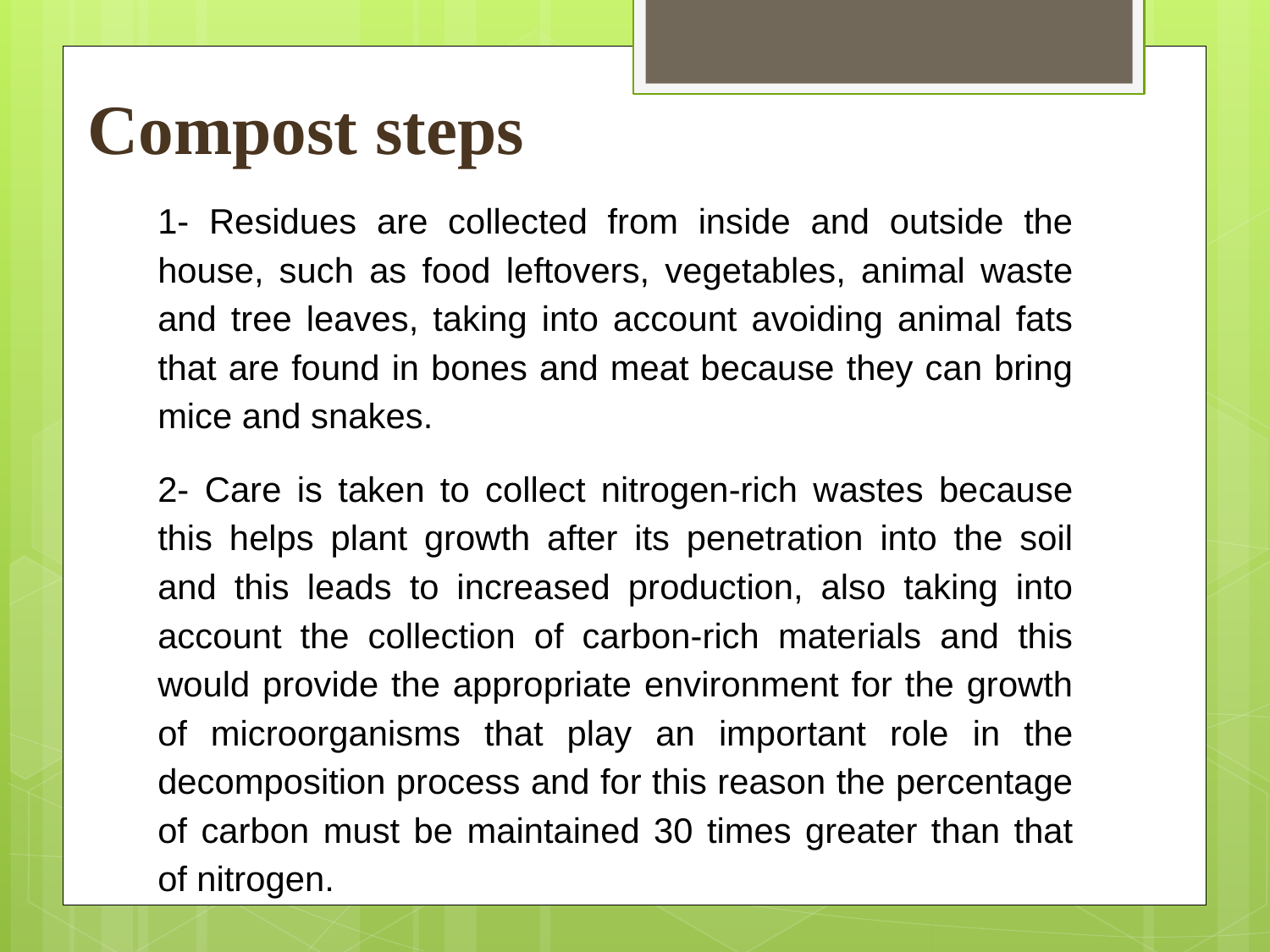

# Compost steps
1- Residues are collected from inside and outside the house, such as food leftovers, vegetables, animal waste and tree leaves, taking into account avoiding animal fats that are found in bones and meat because they can bring mice and snakes.
2- Care is taken to collect nitrogen-rich wastes because this helps plant growth after its penetration into the soil and this leads to increased production, also taking into account the collection of carbon-rich materials and this would provide the appropriate environment for the growth of microorganisms that play an important role in the decomposition process and for this reason the percentage of carbon must be maintained 30 times greater than that of nitrogen.